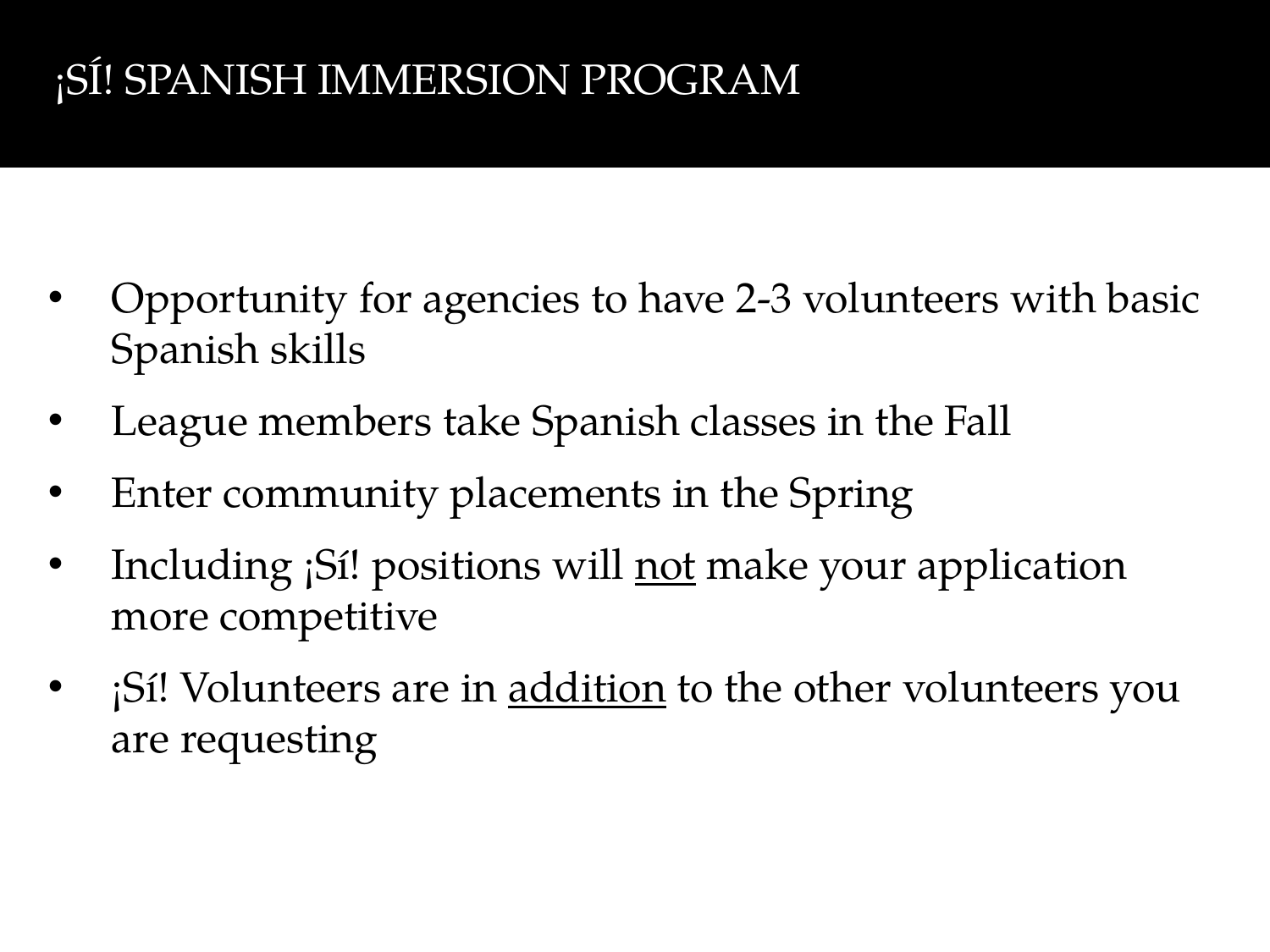

¡Sí! SPANISH IMMERSION PROGRAM
Opportunity for agencies to have 2-3 volunteers with basic Spanish skills
League members take Spanish classes in the Fall
Enter community placements in the Spring
Including ¡Sí! positions will not make your application more competitive
¡Sí! Volunteers are in addition to the other volunteers you are requesting